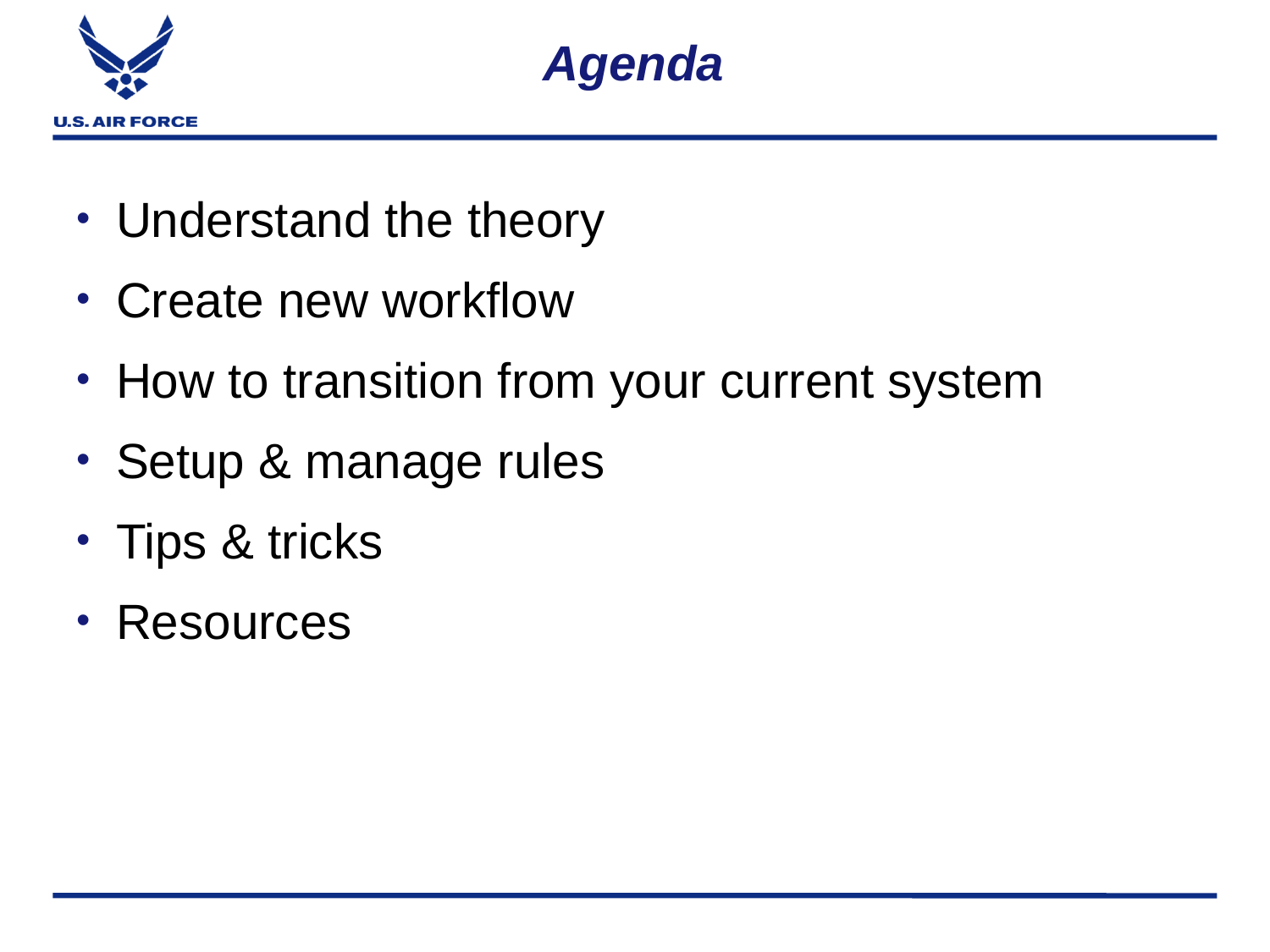

# Agenda
Understand the theory
Create new workflow
How to transition from your current system
Setup & manage rules
Tips & tricks
Resources